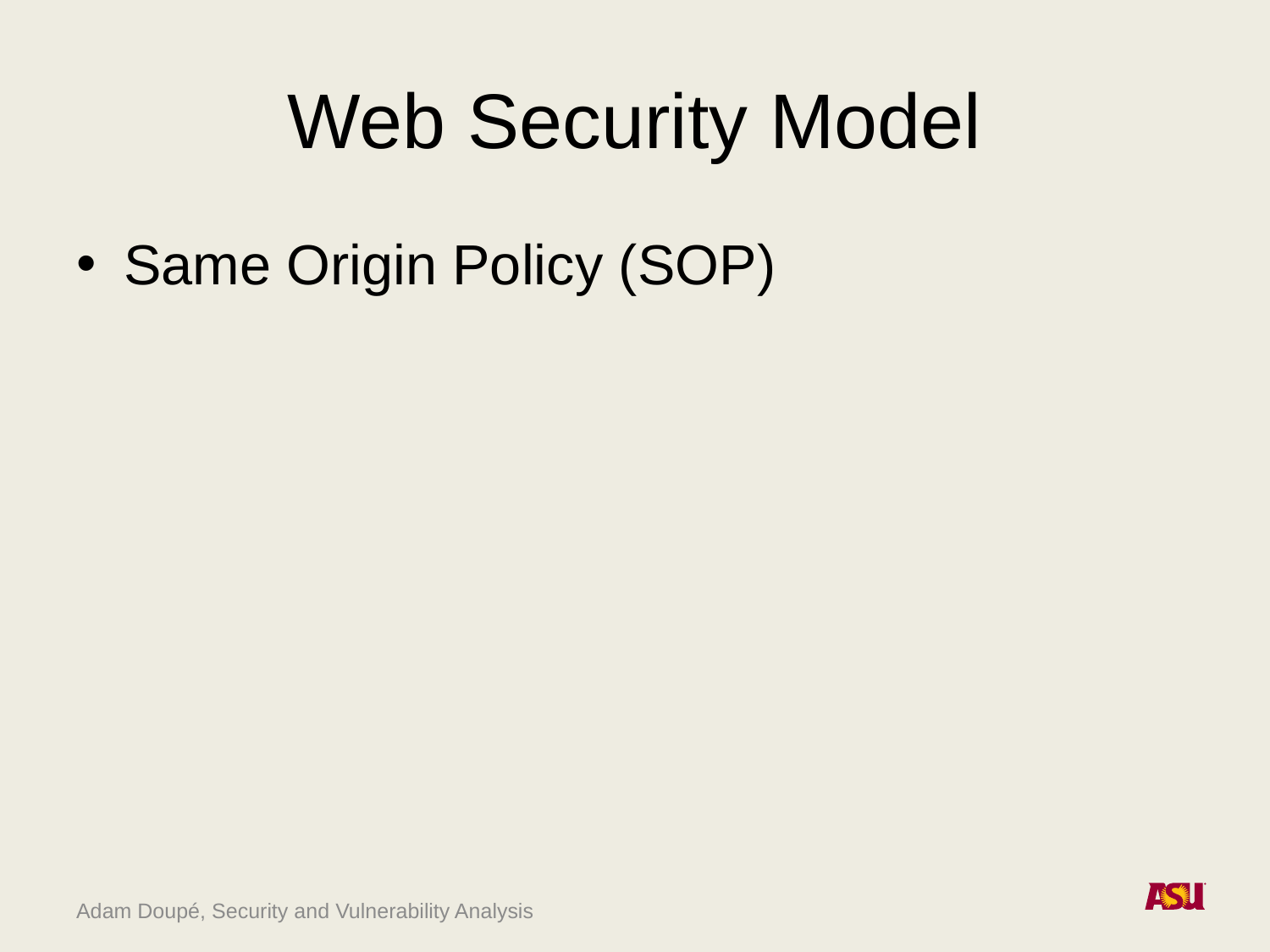

# Web Security Model
Same Origin Policy (SOP)